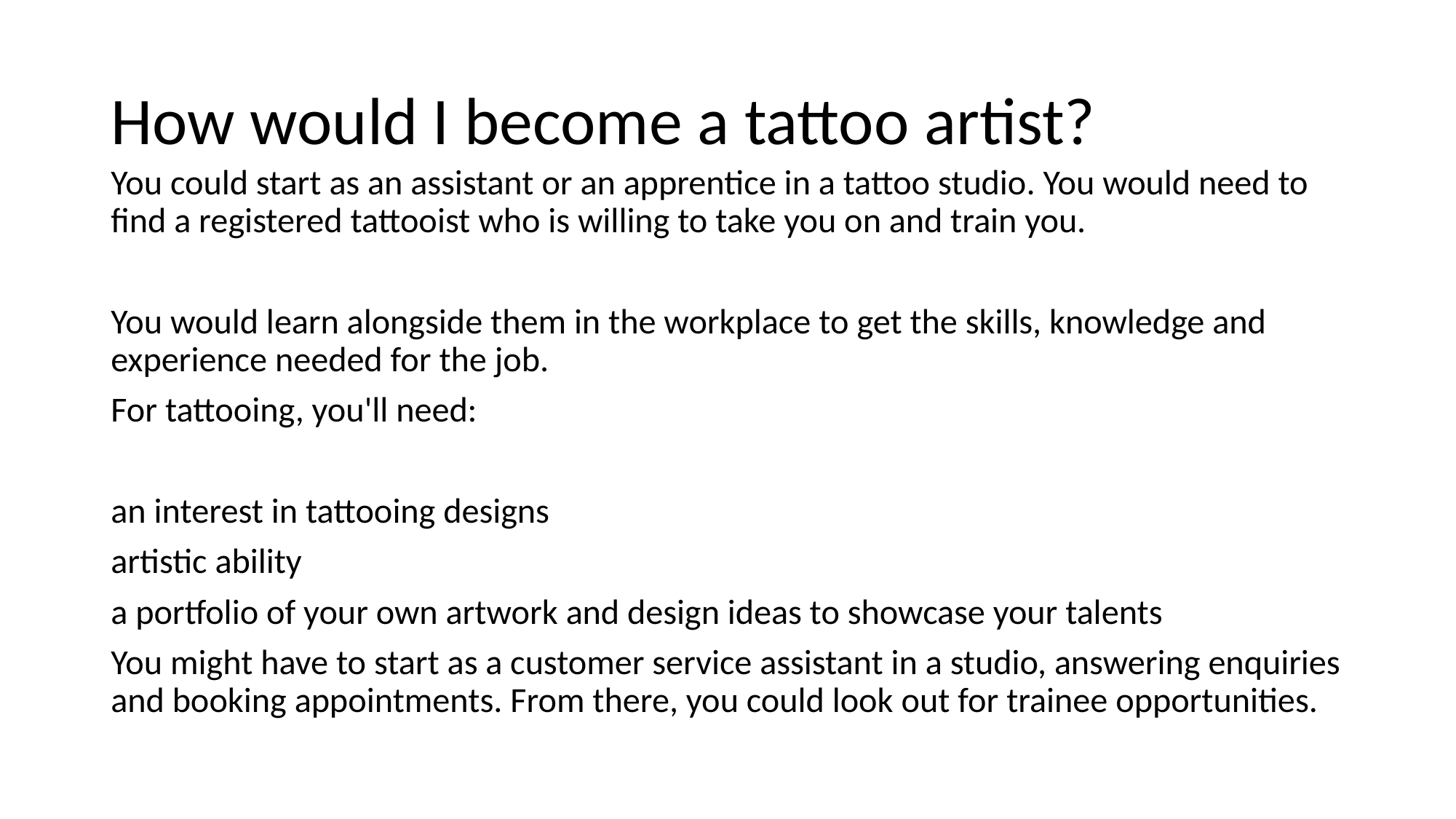

# How would I become a tattoo artist?
You could start as an assistant or an apprentice in a tattoo studio. You would need to find a registered tattooist who is willing to take you on and train you.

You would learn alongside them in the workplace to get the skills, knowledge and experience needed for the job.
For tattooing, you'll need:

an interest in tattooing designs
artistic ability
a portfolio of your own artwork and design ideas to showcase your talents
You might have to start as a customer service assistant in a studio, answering enquiries and booking appointments. From there, you could look out for trainee opportunities.